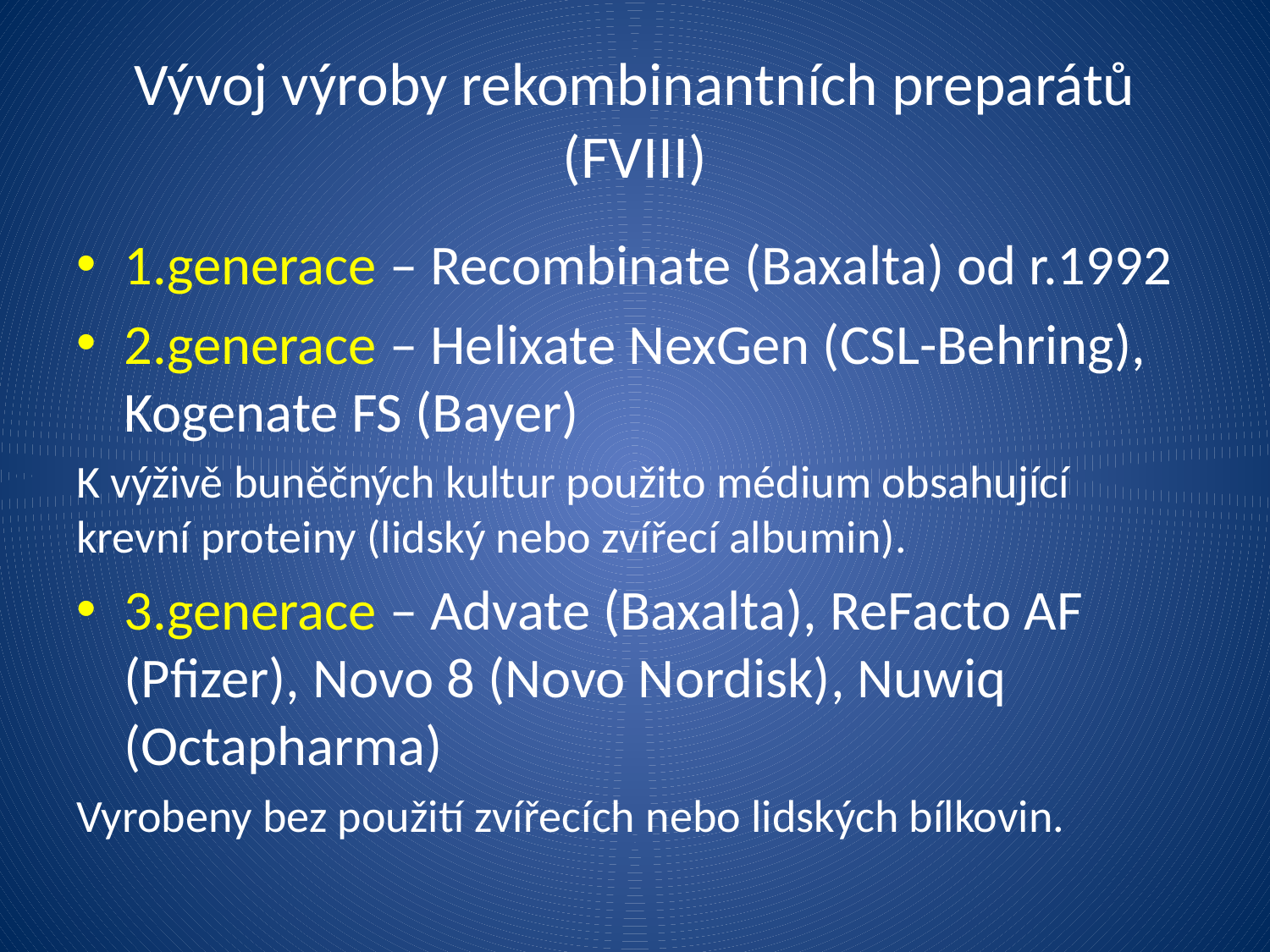

# Vývoj výroby rekombinantních preparátů (FVIII)
1.generace – Recombinate (Baxalta) od r.1992
2.generace – Helixate NexGen (CSL-Behring), Kogenate FS (Bayer)
K výživě buněčných kultur použito médium obsahující krevní proteiny (lidský nebo zvířecí albumin).
3.generace – Advate (Baxalta), ReFacto AF (Pfizer), Novo 8 (Novo Nordisk), Nuwiq (Octapharma)
Vyrobeny bez použití zvířecích nebo lidských bílkovin.